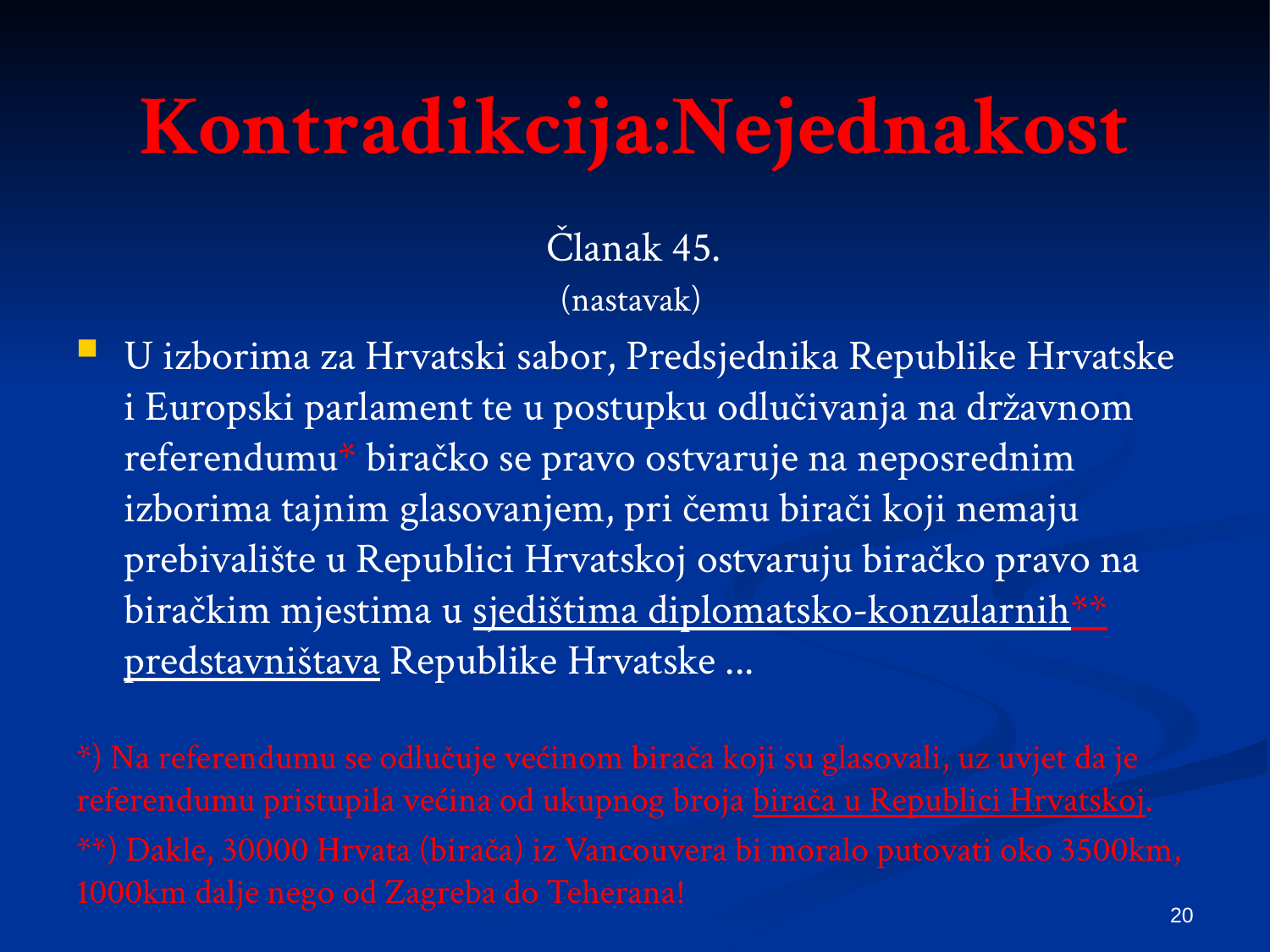

# Kontradikcija:Nejednakost
 Članak 45.
(nastavak)
U izborima za Hrvatski sabor, Predsjednika Republike Hrvatske i Europski parlament te u postupku odlučivanja na državnom referendumu* biračko se pravo ostvaruje na neposrednim izborima tajnim glasovanjem, pri čemu birači koji nemaju prebivalište u Republici Hrvatskoj ostvaruju biračko pravo na biračkim mjestima u sjedištima diplomatsko-konzularnih** predstavništava Republike Hrvatske ...

*) Na referendumu se odlučuje većinom birača koji su glasovali, uz uvjet da je referendumu pristupila većina od ukupnog broja birača u Republici Hrvatskoj.
**) Dakle, 30000 Hrvata (birača) iz Vancouvera bi moralo putovati oko 3500km, 1000km dalje nego od Zagreba do Teherana!
20